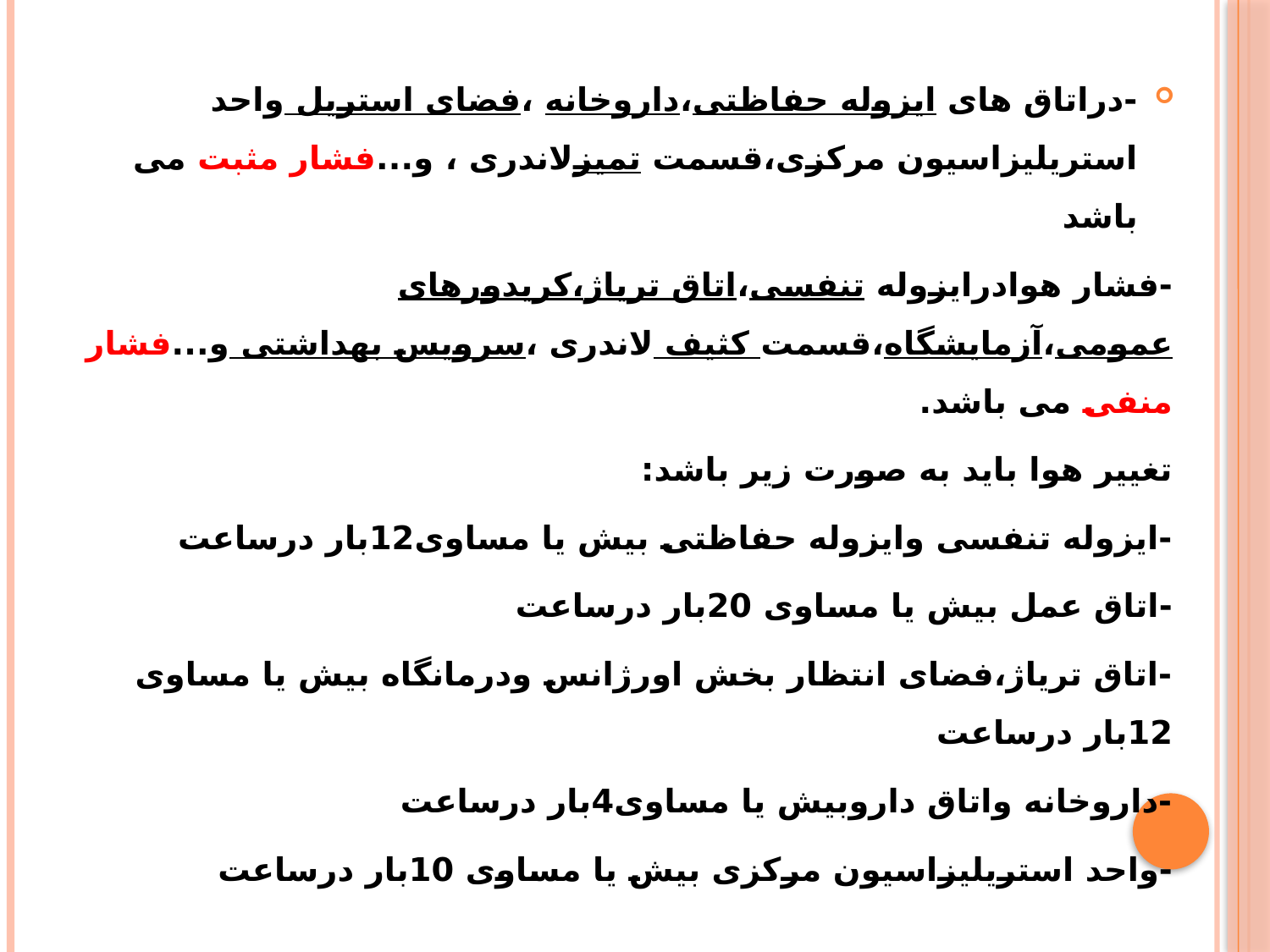

-دراتاق های ایزوله حفاظتی،داروخانه ،فضای استریل واحد استریلیزاسیون مرکزی،قسمت تمیزلاندری ، و...فشار مثبت می باشد
-فشار هوادرایزوله تنفسی،اتاق تریاژ،کریدورهای عمومی،آزمایشگاه،قسمت کثیف لاندری ،سرویس بهداشتی و...فشار منفی می باشد.
تغییر هوا باید به صورت زیر باشد:
-ایزوله تنفسی وایزوله حفاظتی بیش یا مساوی12بار درساعت
-اتاق عمل بیش یا مساوی 20بار درساعت
-اتاق تریاژ،فضای انتظار بخش اورژانس ودرمانگاه بیش یا مساوی 12بار درساعت
-داروخانه واتاق داروبیش یا مساوی4بار درساعت
-واحد استریلیزاسیون مرکزی بیش یا مساوی 10بار درساعت